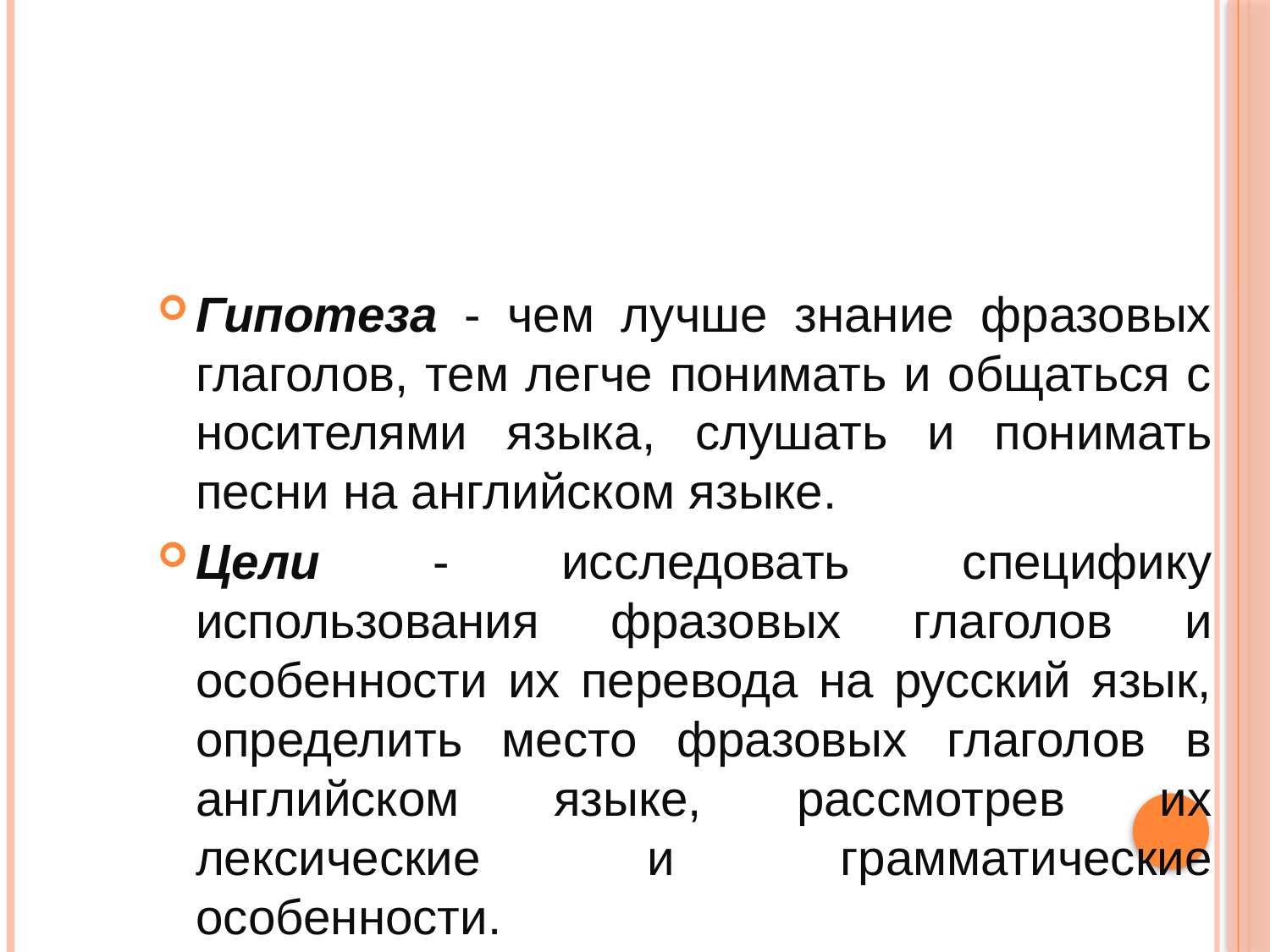

#
Гипотеза - чем лучше знание фразовых глаголов, тем легче понимать и общаться с носителями языка, слушать и понимать песни на английском языке.
Цели - исследовать специфику использования фразовых глаголов и особенности их перевода на русский язык, определить место фразовых глаголов в английском языке, рассмотрев их лексические и грамматические особенности.